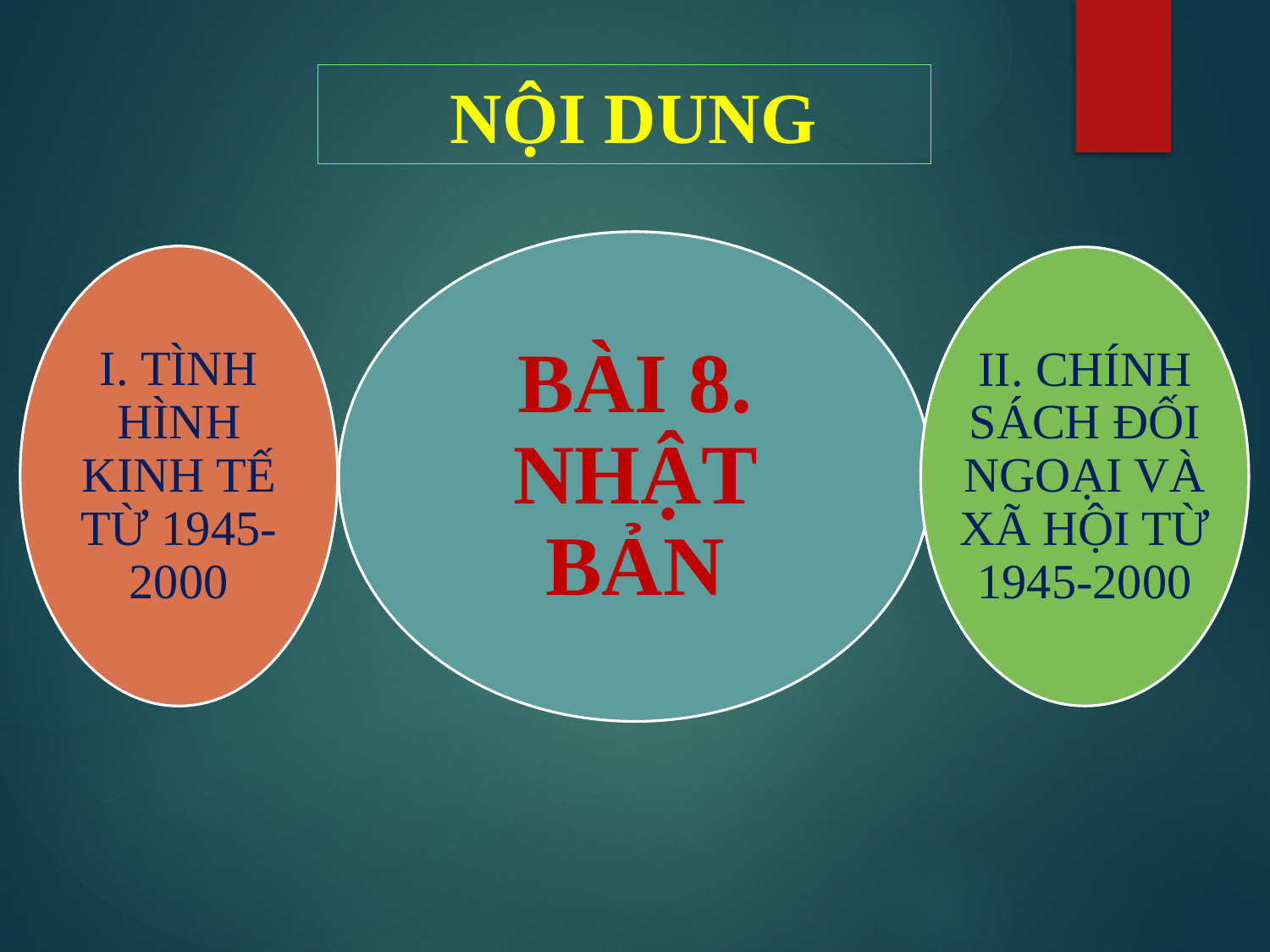

NỘI DUNG

BÀI 8. NHẬT BẢN
I. TÌNH HÌNH KINH TẾ TỪ 1945-2000
II. CHÍNH SÁCH ĐỐI NGOẠI VÀ XÃ HỘI TỪ 1945-2000